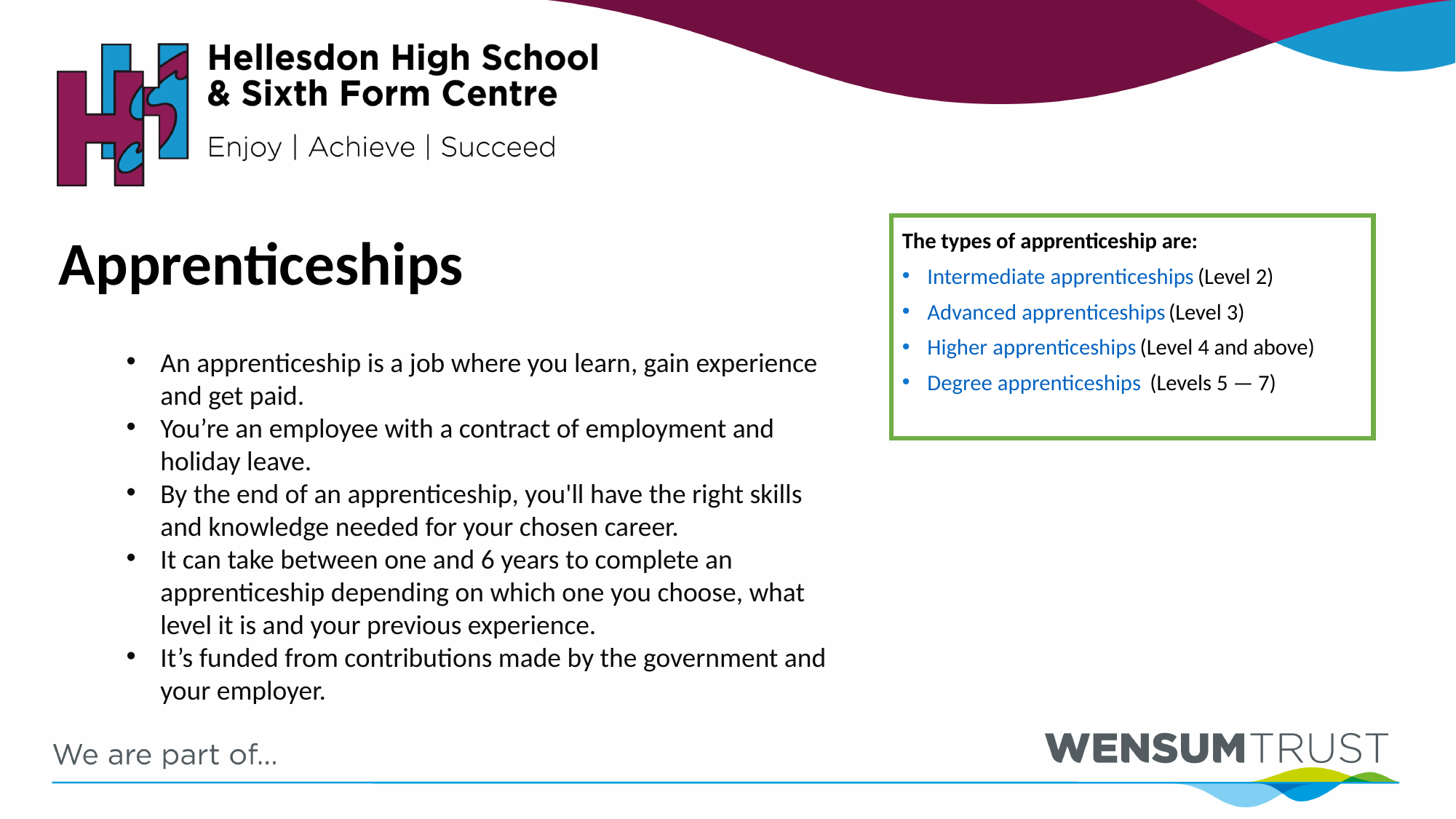

# Apprenticeships
The types of apprenticeship are:
Intermediate apprenticeships (Level 2)
Advanced apprenticeships (Level 3)
Higher apprenticeships (Level 4 and above)
Degree apprenticeships  (Levels 5 — 7)

An apprenticeship is a job where you learn, gain experience and get paid.
You’re an employee with a contract of employment and holiday leave.
By the end of an apprenticeship, you'll have the right skills and knowledge needed for your chosen career.
It can take between one and 6 years to complete an apprenticeship depending on which one you choose, what level it is and your previous experience.
It’s funded from contributions made by the government and your employer.